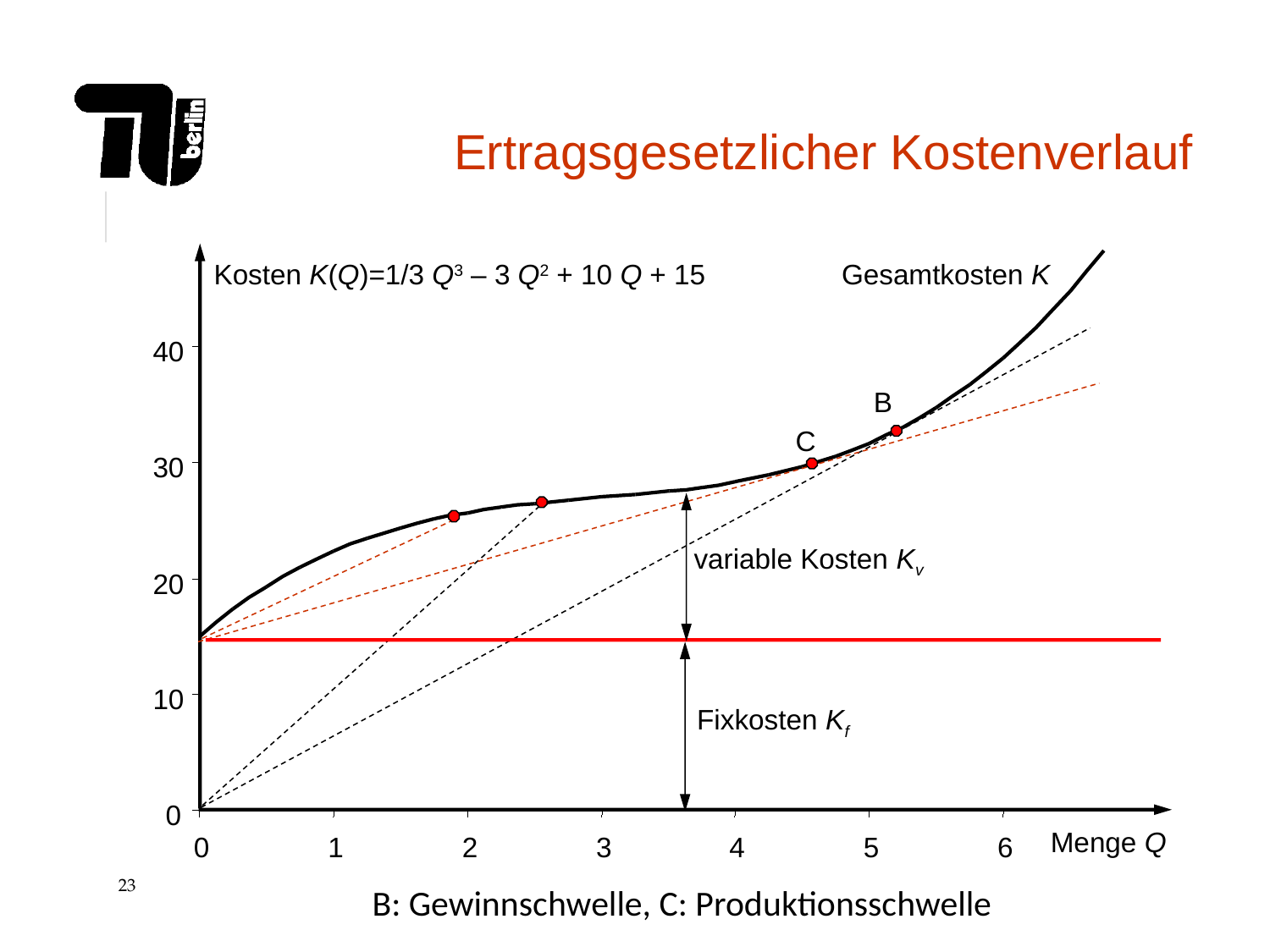

# Ertragsgesetzlicher Kostenverlauf

Gesamtkosten K
Kosten K(Q)=1/3 Q3 – 3 Q2 + 10 Q + 15

40

B

C

30

variable Kosten Kv

Fixkosten Kf

20

10

0

Menge Q
0
1
2
3
4
5
6
B: Gewinnschwelle, C: Produktionsschwelle